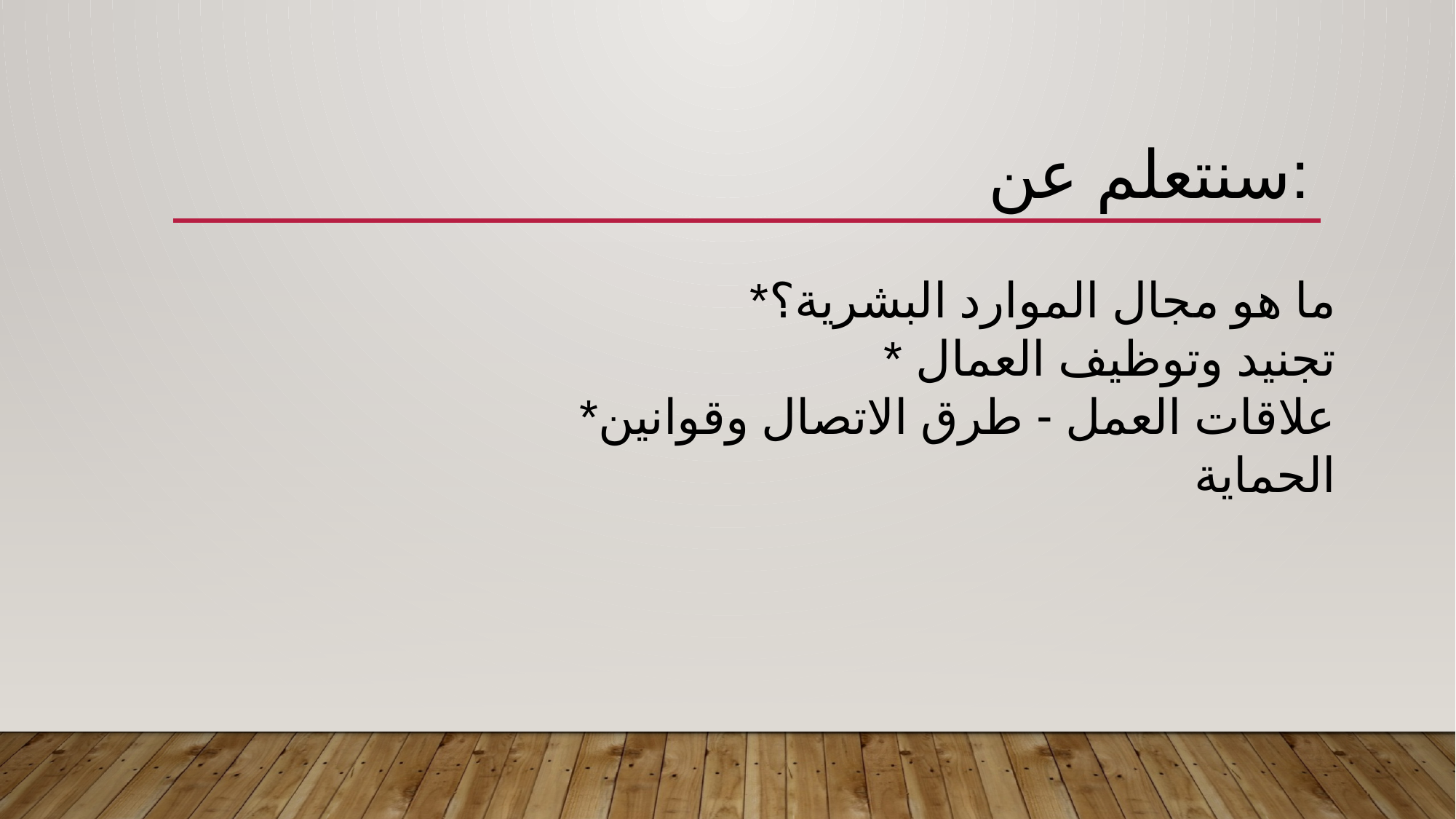

سنتعلم عن:
*ما هو مجال الموارد البشرية؟
* تجنيد وتوظيف العمال
*علاقات العمل - طرق الاتصال وقوانين الحماية